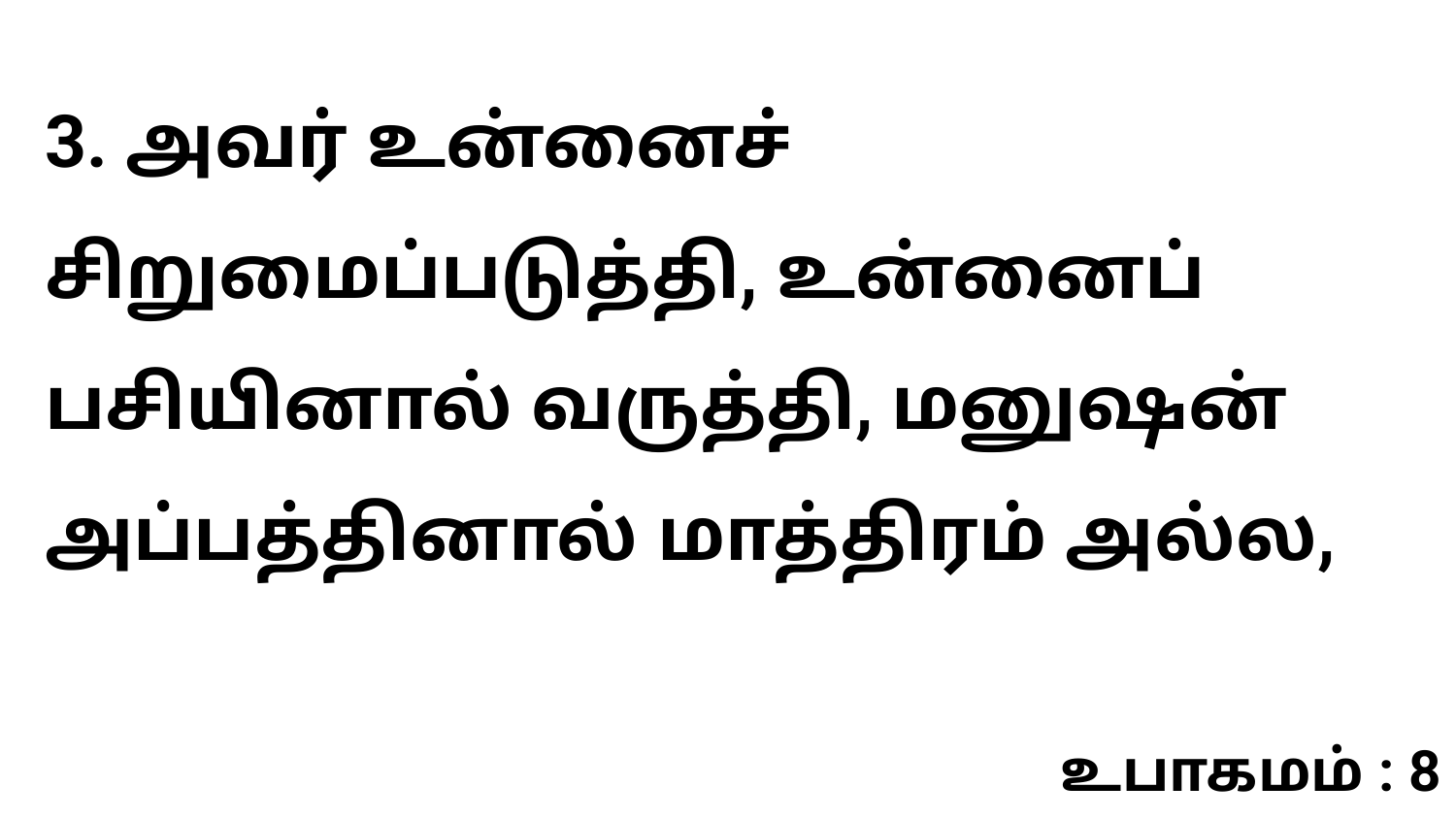

3. அவர் உன்னைச் சிறுமைப்படுத்தி, உன்னைப் பசியினால் வருத்தி, மனுஷன் அப்பத்தினால் மாத்திரம் அல்ல,
உபாகமம் : 8